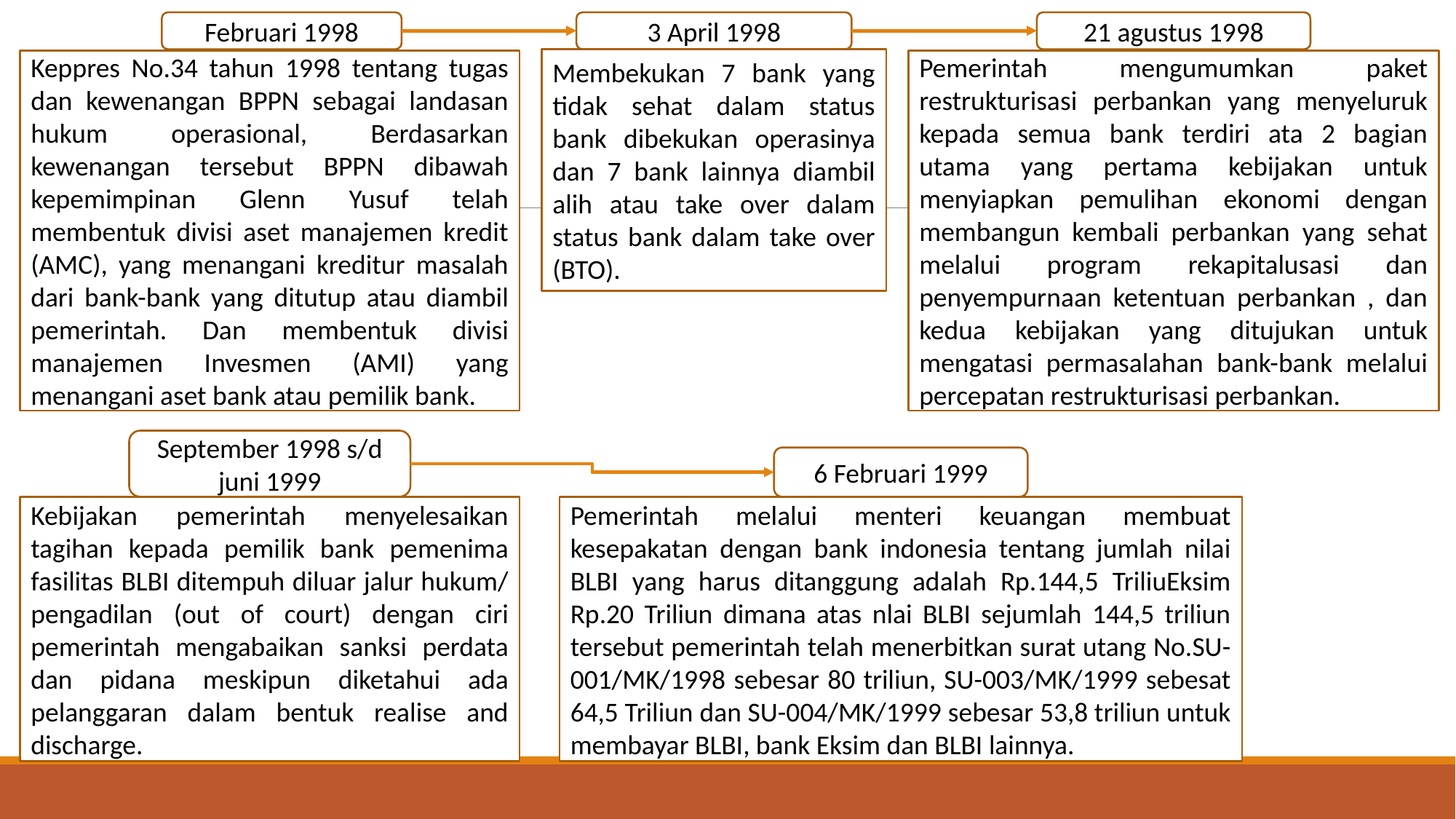

21 agustus 1998
Februari 1998
3 April 1998
Membekukan 7 bank yang tidak sehat dalam status bank dibekukan operasinya dan 7 bank lainnya diambil alih atau take over dalam status bank dalam take over (BTO).
Keppres No.34 tahun 1998 tentang tugas dan kewenangan BPPN sebagai landasan hukum operasional, Berdasarkan kewenangan tersebut BPPN dibawah kepemimpinan Glenn Yusuf telah membentuk divisi aset manajemen kredit (AMC), yang menangani kreditur masalah dari bank-bank yang ditutup atau diambil pemerintah. Dan membentuk divisi manajemen Invesmen (AMI) yang menangani aset bank atau pemilik bank.
Pemerintah mengumumkan paket restrukturisasi perbankan yang menyeluruk kepada semua bank terdiri ata 2 bagian utama yang pertama kebijakan untuk menyiapkan pemulihan ekonomi dengan membangun kembali perbankan yang sehat melalui program rekapitalusasi dan penyempurnaan ketentuan perbankan , dan kedua kebijakan yang ditujukan untuk mengatasi permasalahan bank-bank melalui percepatan restrukturisasi perbankan.
September 1998 s/d juni 1999
6 Februari 1999
Kebijakan pemerintah menyelesaikan tagihan kepada pemilik bank pemenima fasilitas BLBI ditempuh diluar jalur hukum/ pengadilan (out of court) dengan ciri pemerintah mengabaikan sanksi perdata dan pidana meskipun diketahui ada pelanggaran dalam bentuk realise and discharge.
Pemerintah melalui menteri keuangan membuat kesepakatan dengan bank indonesia tentang jumlah nilai BLBI yang harus ditanggung adalah Rp.144,5 TriliuEksim Rp.20 Triliun dimana atas nlai BLBI sejumlah 144,5 triliun tersebut pemerintah telah menerbitkan surat utang No.SU-001/MK/1998 sebesar 80 triliun, SU-003/MK/1999 sebesat 64,5 Triliun dan SU-004/MK/1999 sebesar 53,8 triliun untuk membayar BLBI, bank Eksim dan BLBI lainnya.